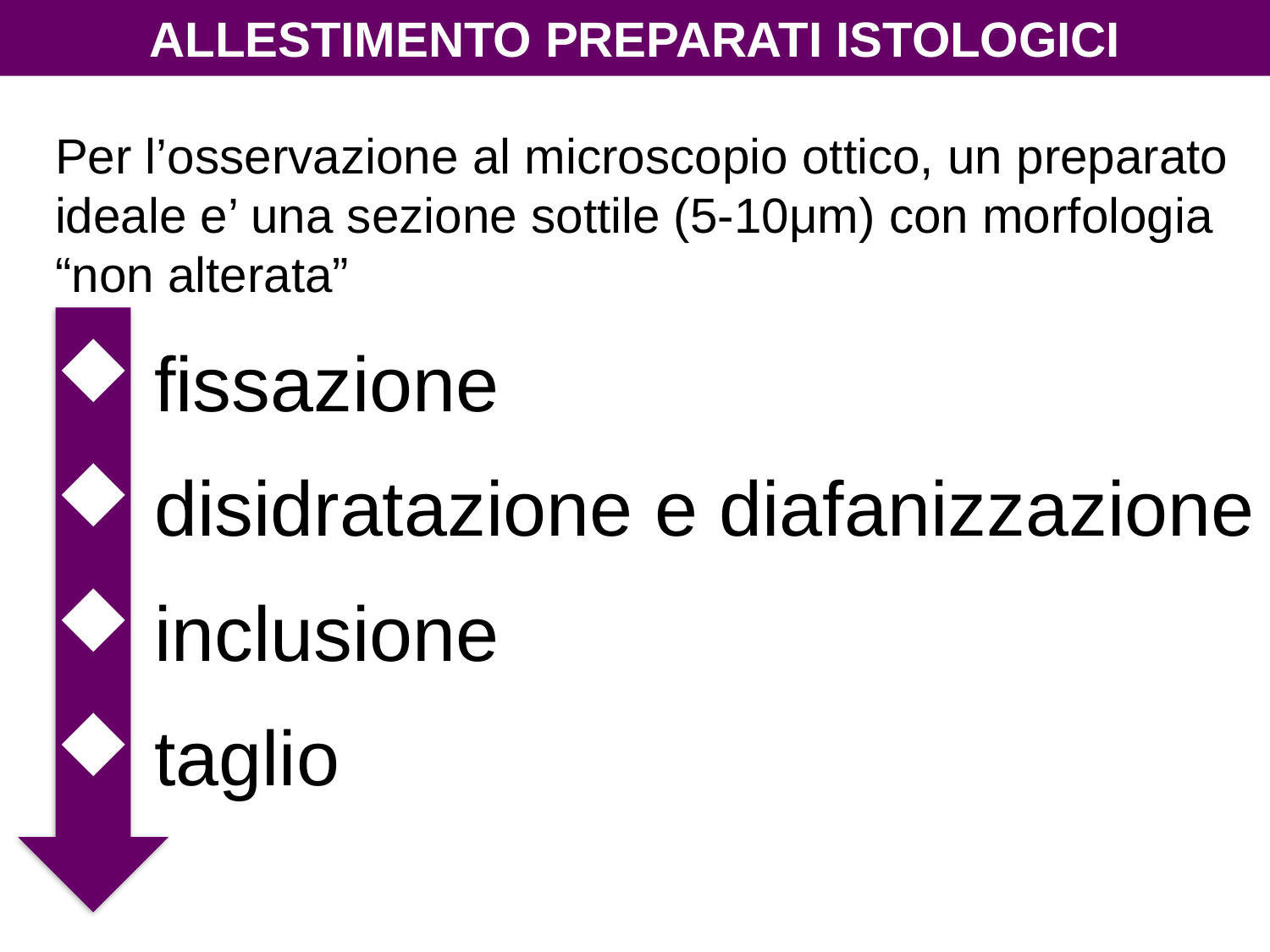

Allestimento preparati istologici
Per l’osservazione al microscopio ottico, un preparato ideale e’ una sezione sottile (5-10μm) con morfologia “non alterata”
 fissazione
 disidratazione e diafanizzazione
 inclusione
 taglio